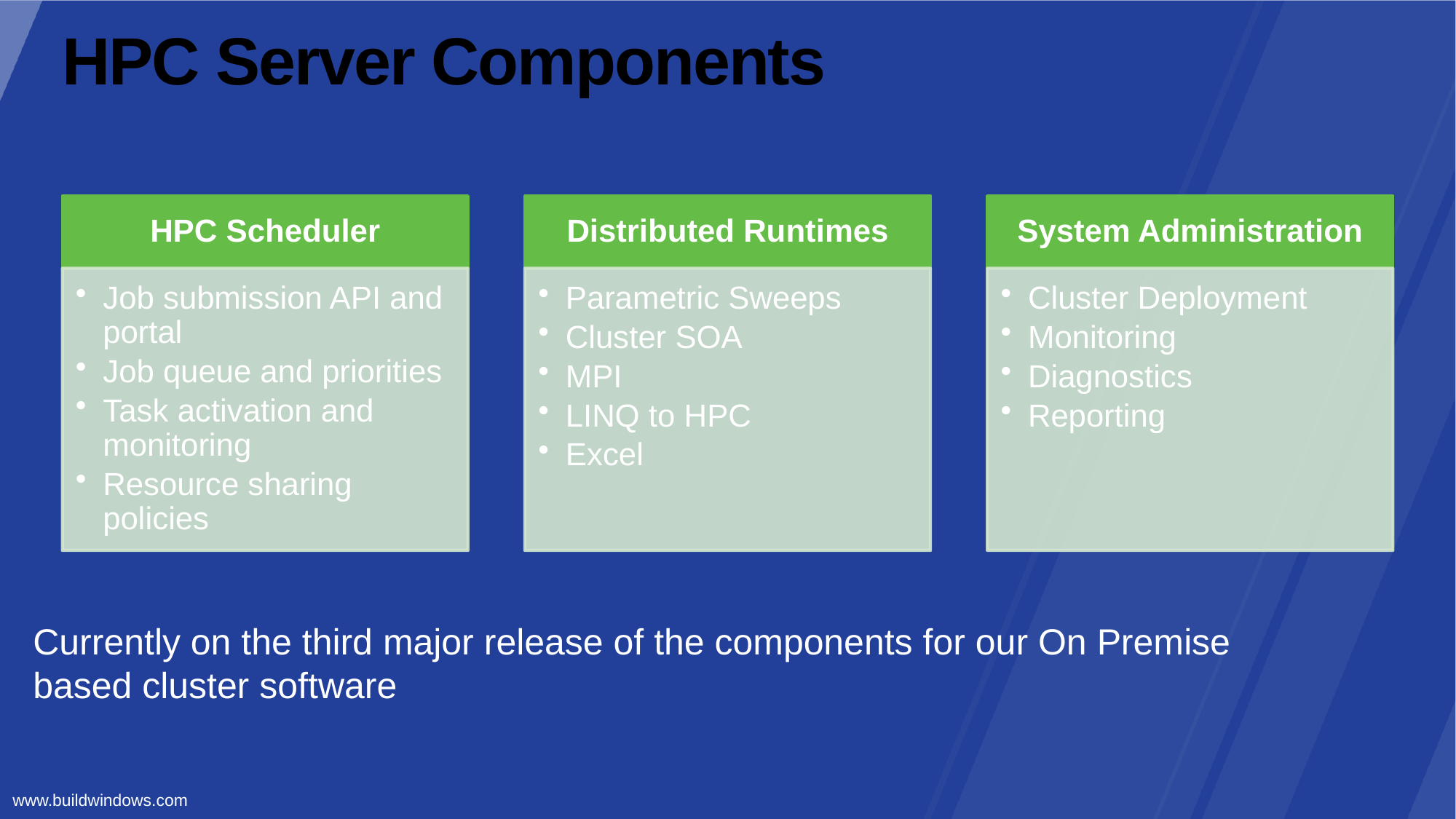

# HPC Server Components
HPC Scheduler
Job submission API and portal
Job queue and priorities
Task activation and monitoring
Resource sharing policies
Distributed Runtimes
Parametric Sweeps
Cluster SOA
MPI
LINQ to HPC
Excel
System Administration
Cluster Deployment
Monitoring
Diagnostics
Reporting
Currently on the third major release of the components for our On Premise
based cluster software